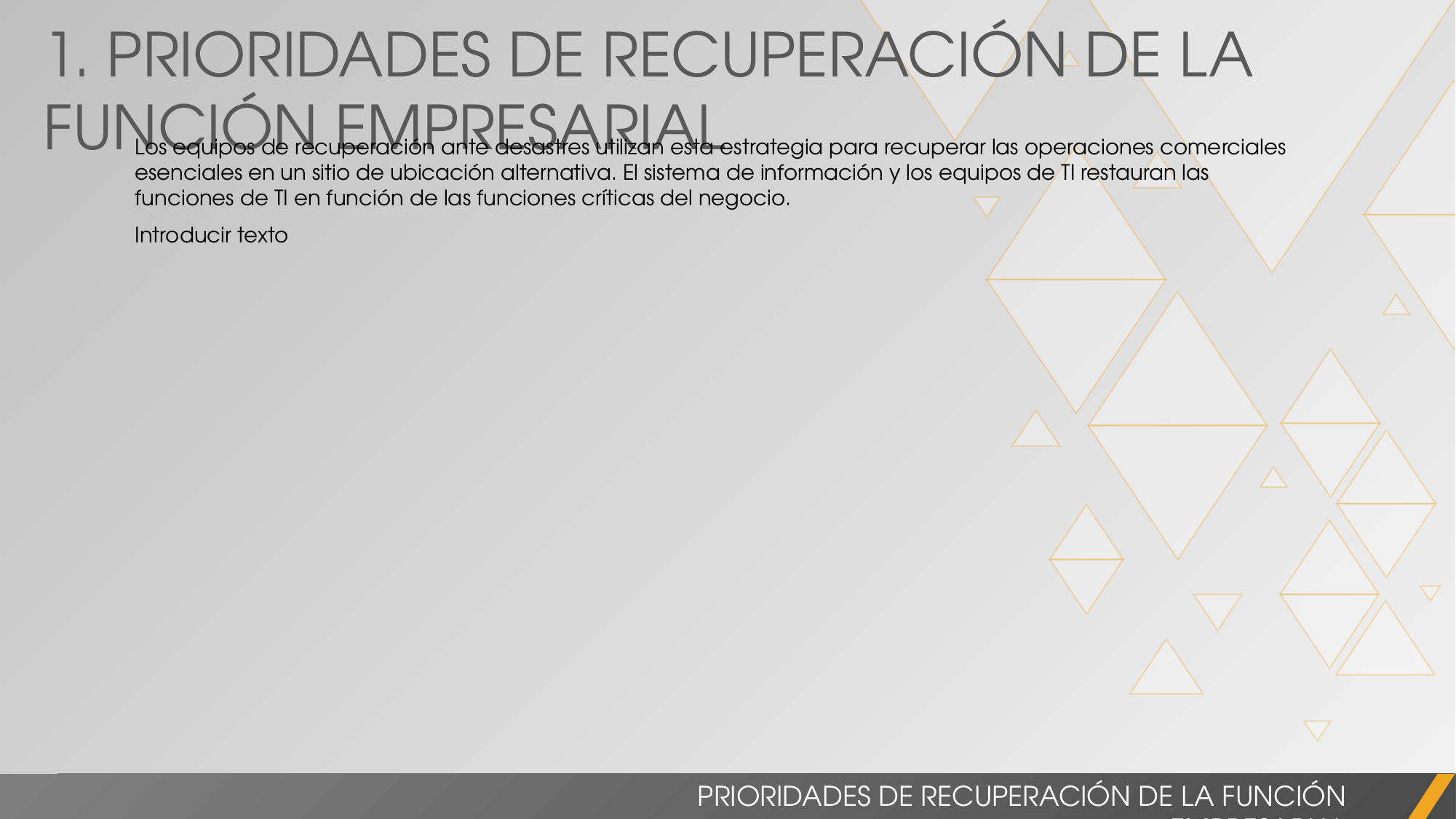

1. PRIORIDADES DE RECUPERACIÓN DE LA FUNCIÓN EMPRESARIAL
Los equipos de recuperación ante desastres utilizan esta estrategia para recuperar las operaciones comerciales esenciales en un sitio de ubicación alternativa. El sistema de información y los equipos de TI restauran las funciones de TI en función de las funciones críticas del negocio.

Introducir texto

PRIORIDADES DE RECUPERACIÓN DE LA FUNCIÓN EMPRESARIAL